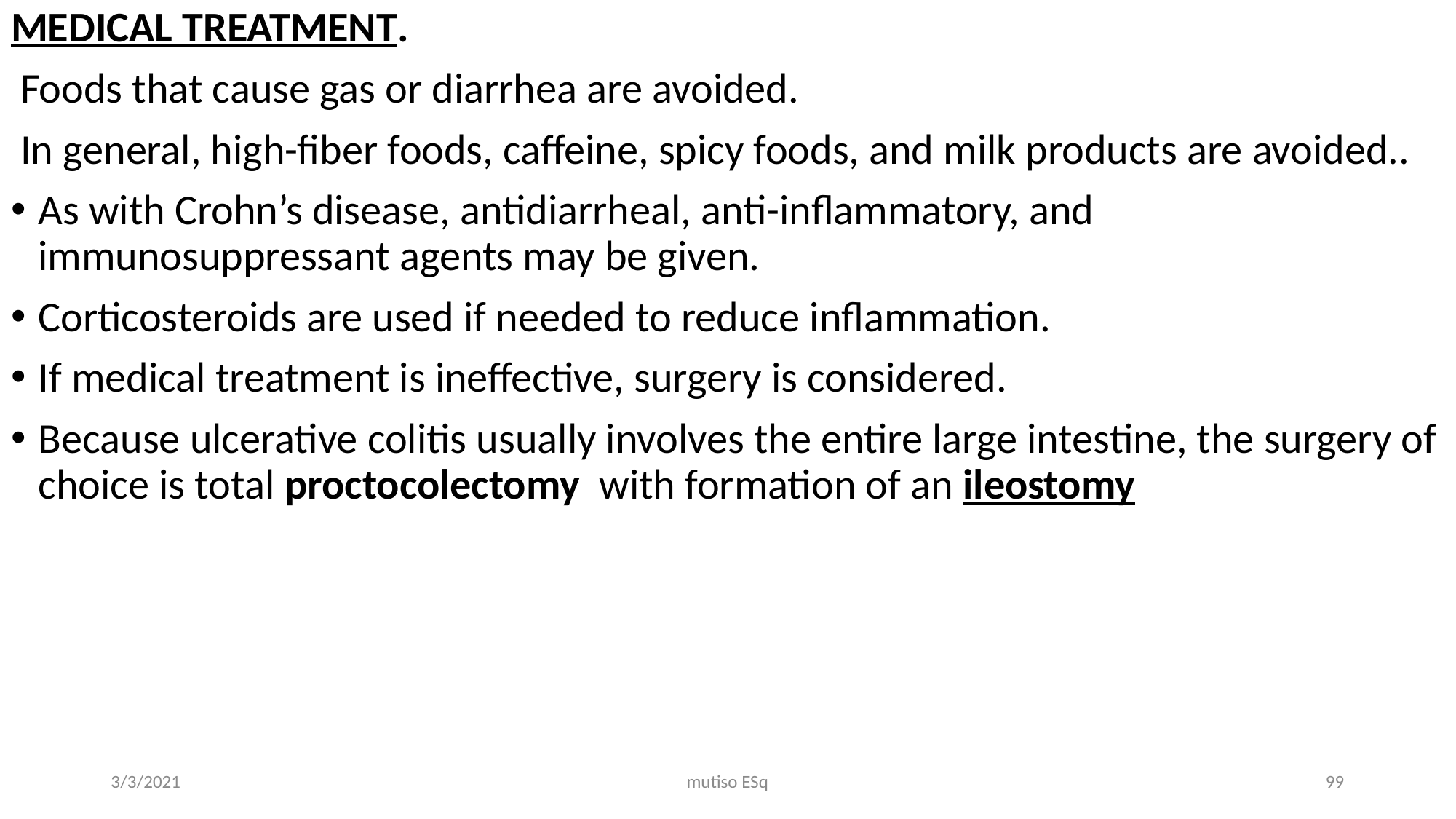

MEDICAL TREATMENT.
 Foods that cause gas or diarrhea are avoided.
 In general, high-fiber foods, caffeine, spicy foods, and milk products are avoided..
As with Crohn’s disease, antidiarrheal, anti-inflammatory, and immunosuppressant agents may be given.
Corticosteroids are used if needed to reduce inflammation.
If medical treatment is ineffective, surgery is considered.
Because ulcerative colitis usually involves the entire large intestine, the surgery of choice is total proctocolectomy  with formation of an ileostomy
3/3/2021
mutiso ESq
99